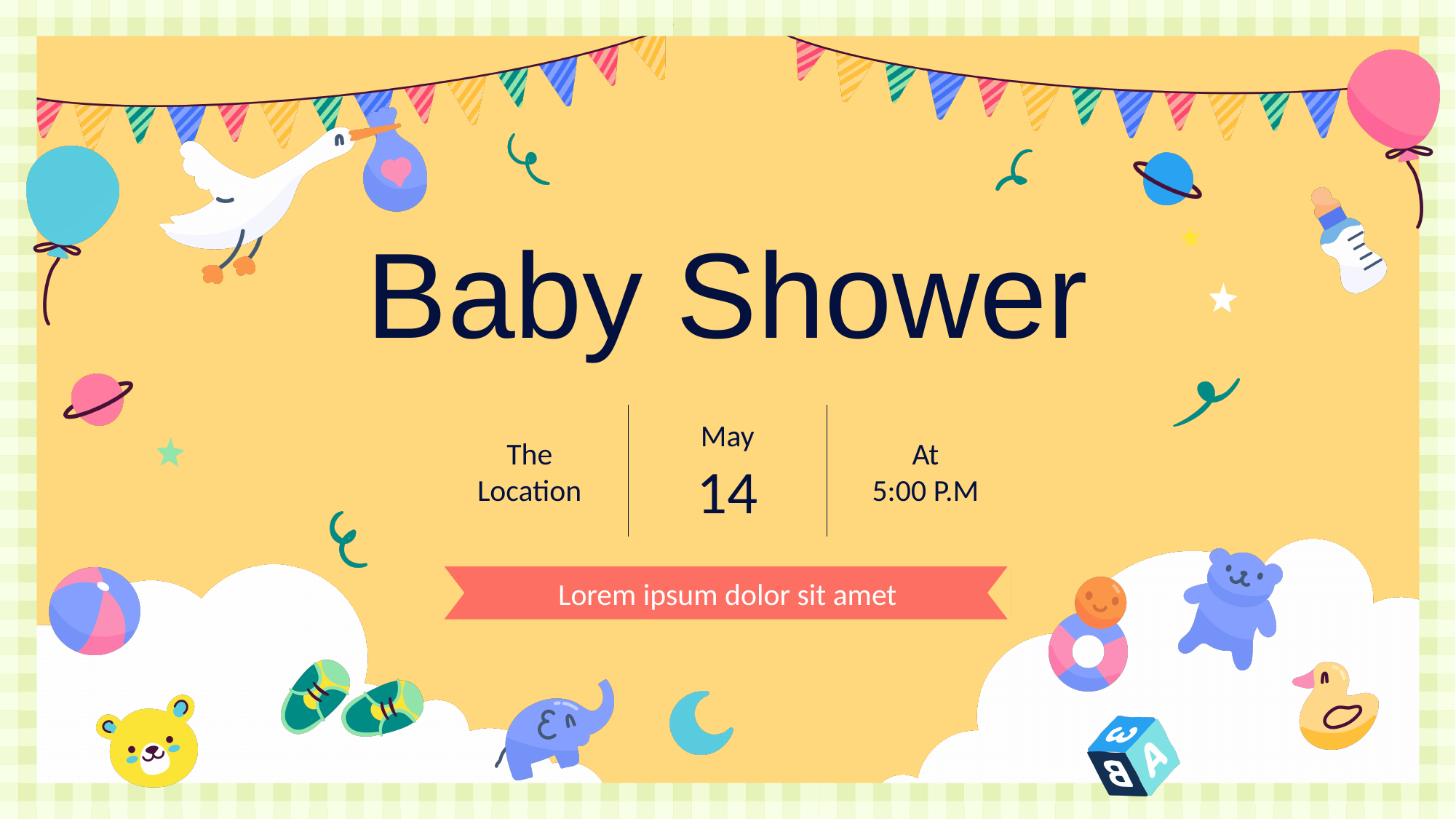

Baby Shower
May
14
The
Location
At
5:00 P.M
Lorem ipsum dolor sit amet